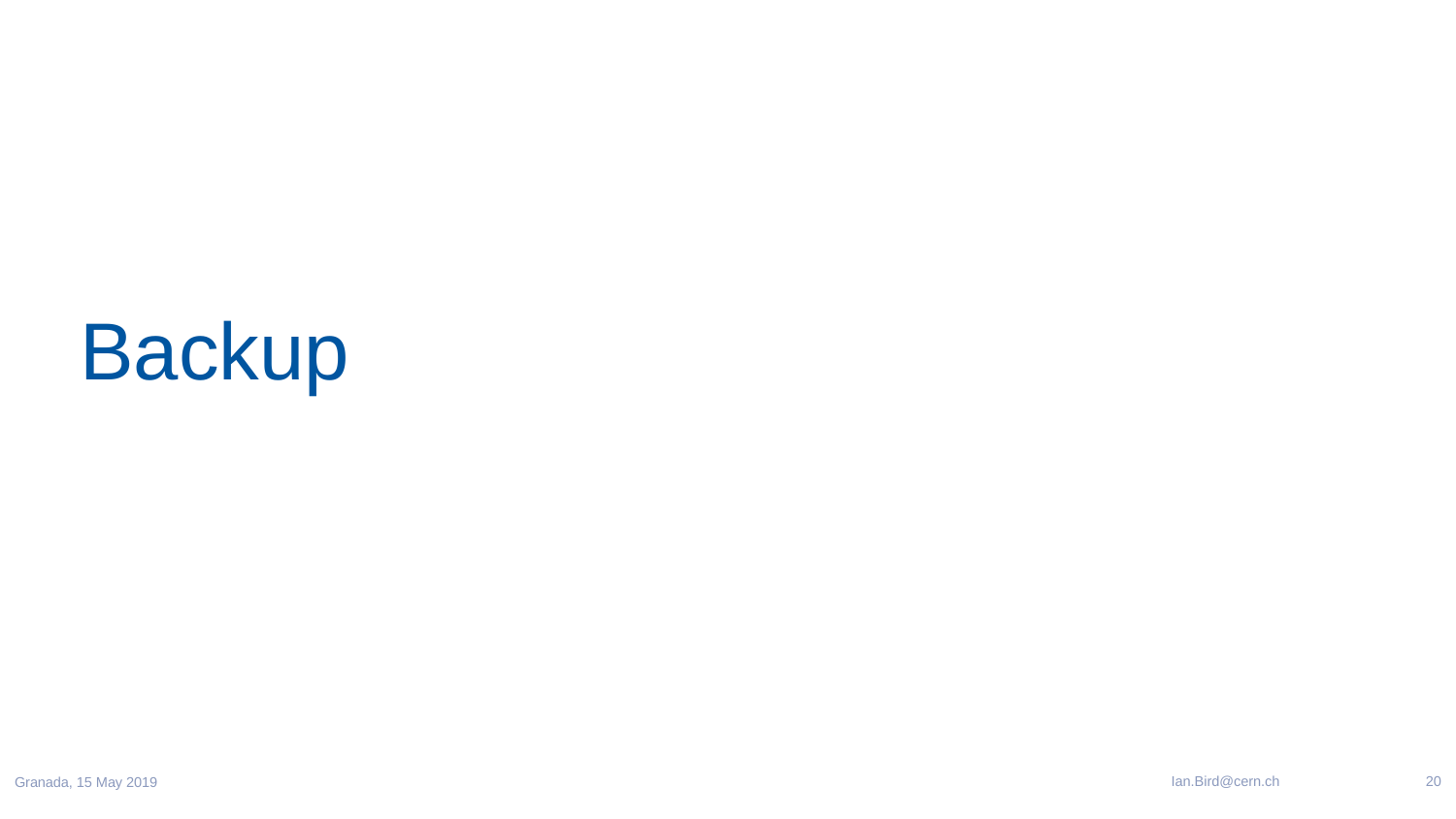

# Backup

Ian.Bird@cern.ch
20
Granada, 15 May 2019